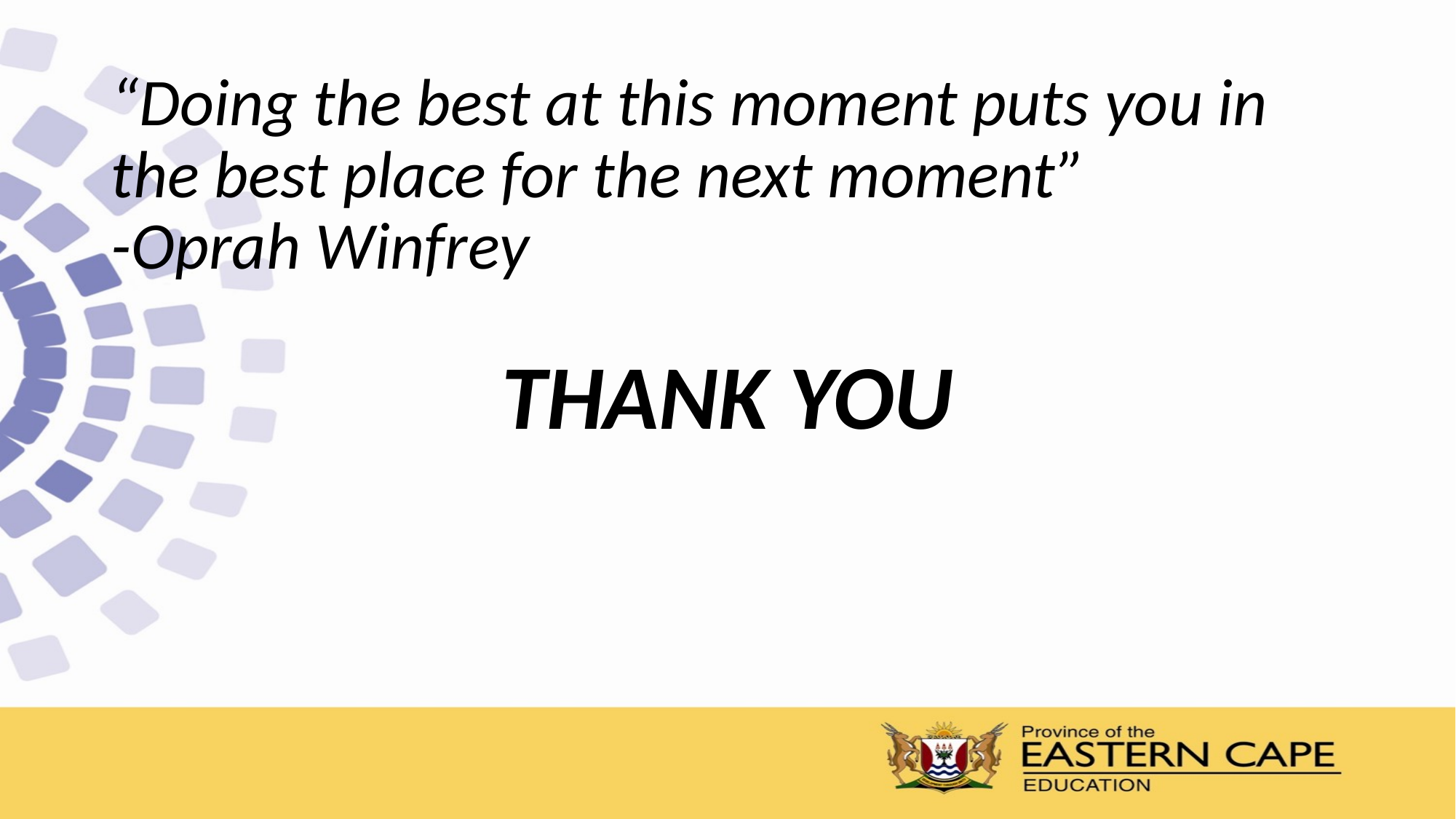

# “Doing the best at this moment puts you in the best place for the next moment” -Oprah Winfrey

THANK YOU